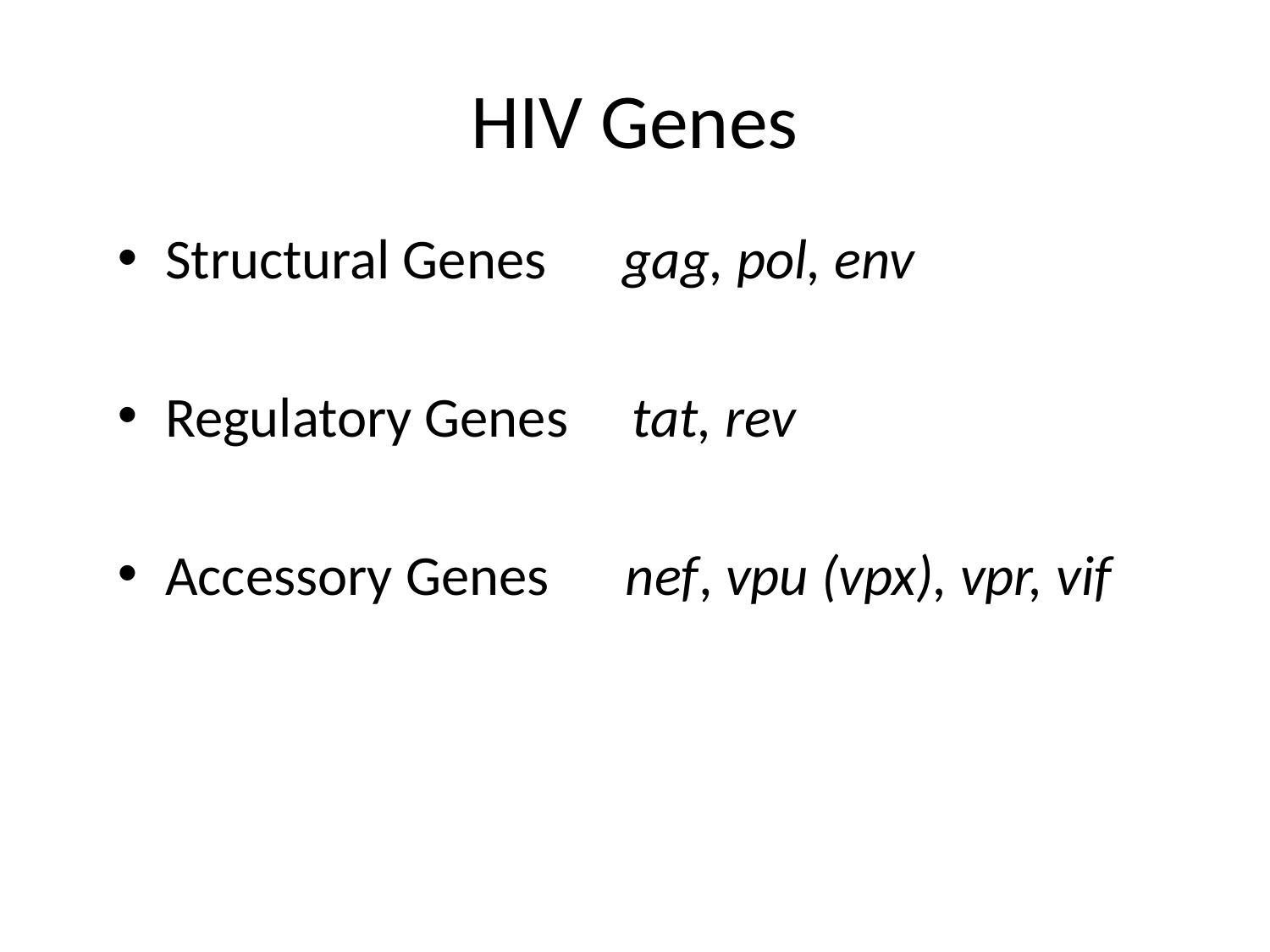

# HIV Genes
Structural Genes      gag, pol, env

Regulatory Genes     tat, rev

Accessory Genes      nef, vpu (vpx), vpr, vif